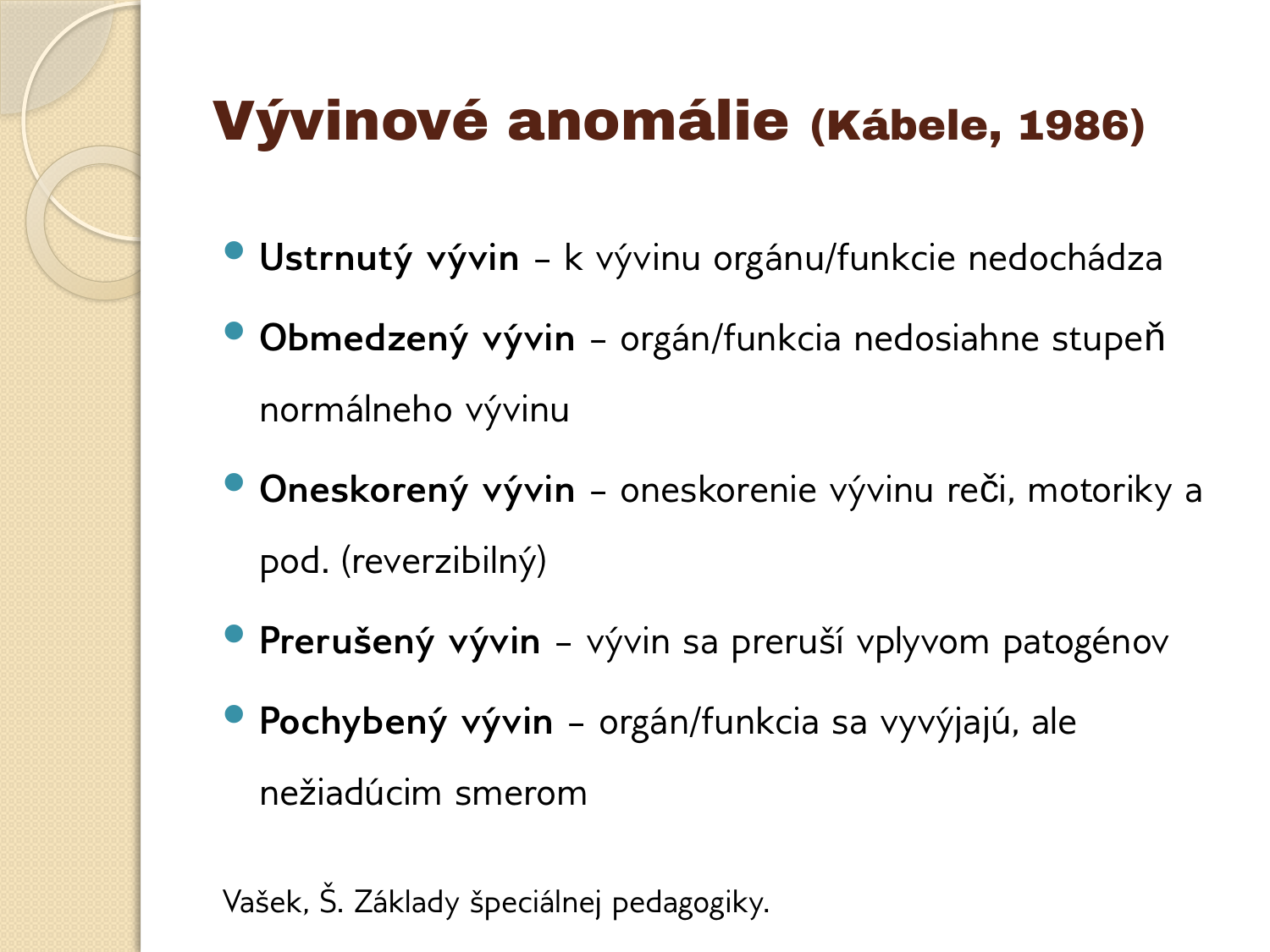

# Vývinové anomálie (Kábele, 1986)
Ustrnutý vývin – k vývinu orgánu/funkcie nedochádza
Obmedzený vývin – orgán/funkcia nedosiahne stupeň normálneho vývinu
Oneskorený vývin – oneskorenie vývinu reči, motoriky a pod. (reverzibilný)
Prerušený vývin – vývin sa preruší vplyvom patogénov
Pochybený vývin – orgán/funkcia sa vyvýjajú, ale nežiadúcim smerom

Vašek, Š. Základy špeciálnej pedagogiky.